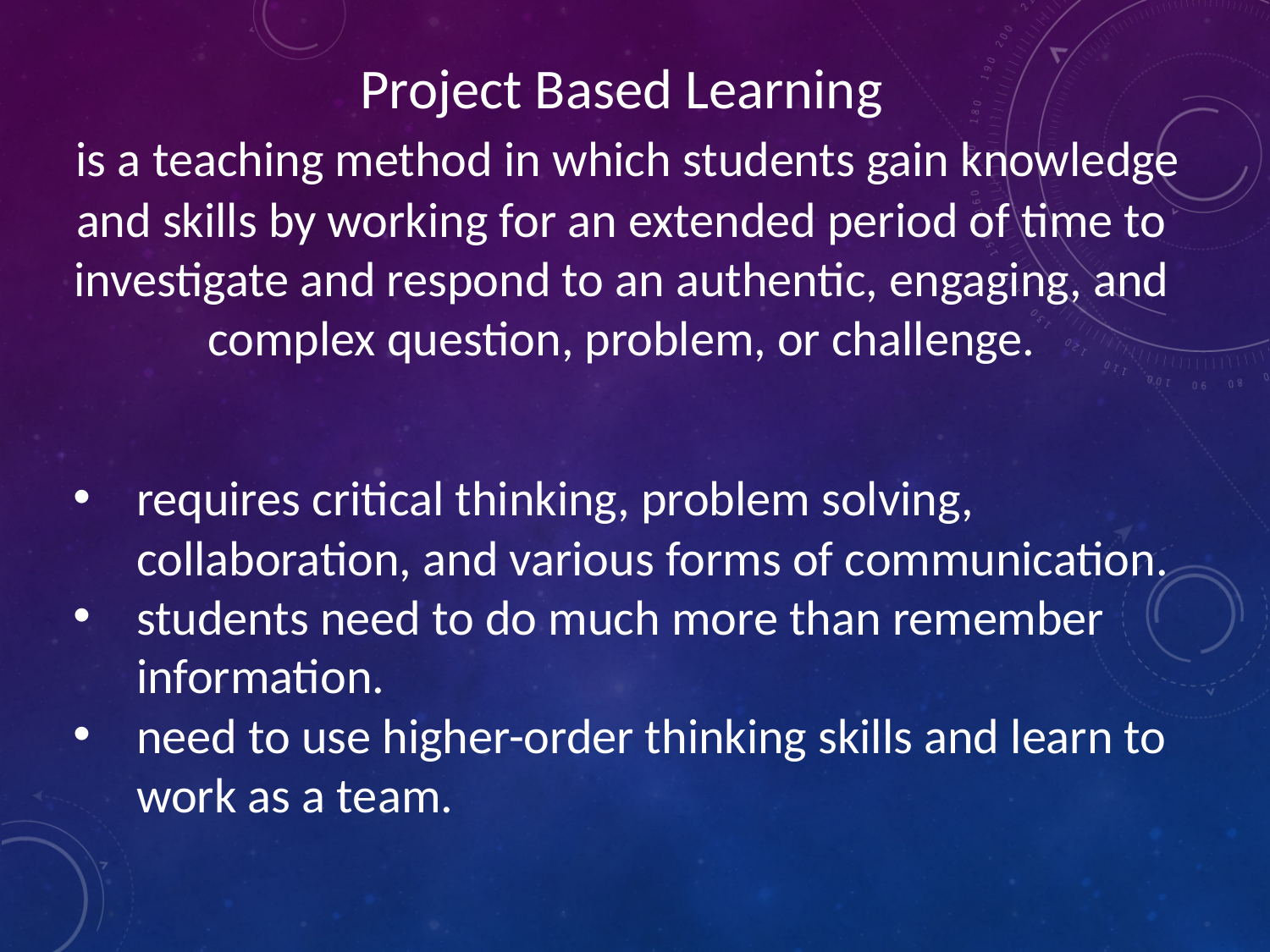

Project Based Learning
 is a teaching method in which students gain knowledge and skills by working for an extended period of time to investigate and respond to an authentic, engaging, and complex question, problem, or challenge.
requires critical thinking, problem solving, collaboration, and various forms of communication.
students need to do much more than remember information.
need to use higher-order thinking skills and learn to work as a team.